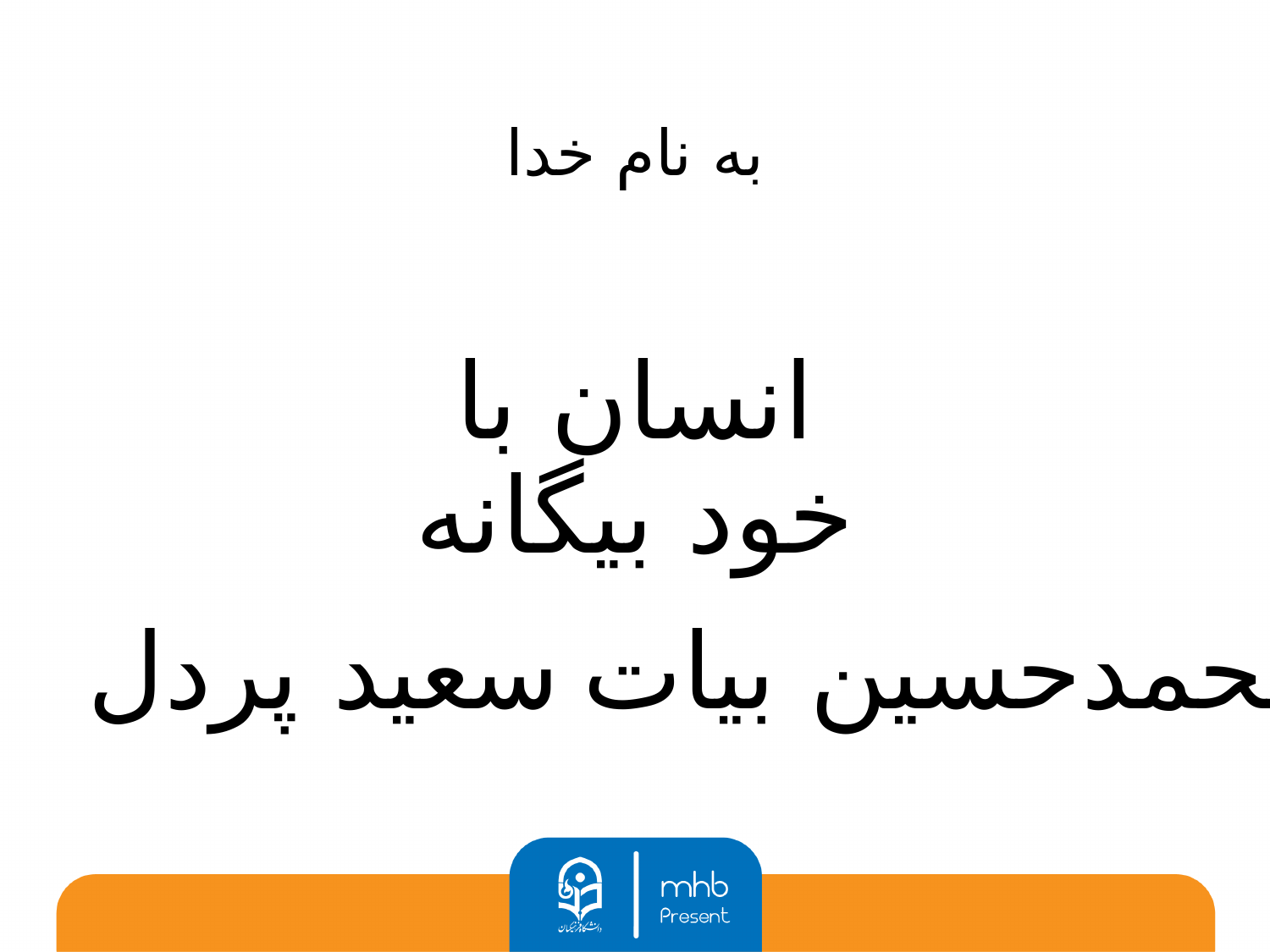

انسان با خود بیگانه
سعید پردل
محمدحسین بیات